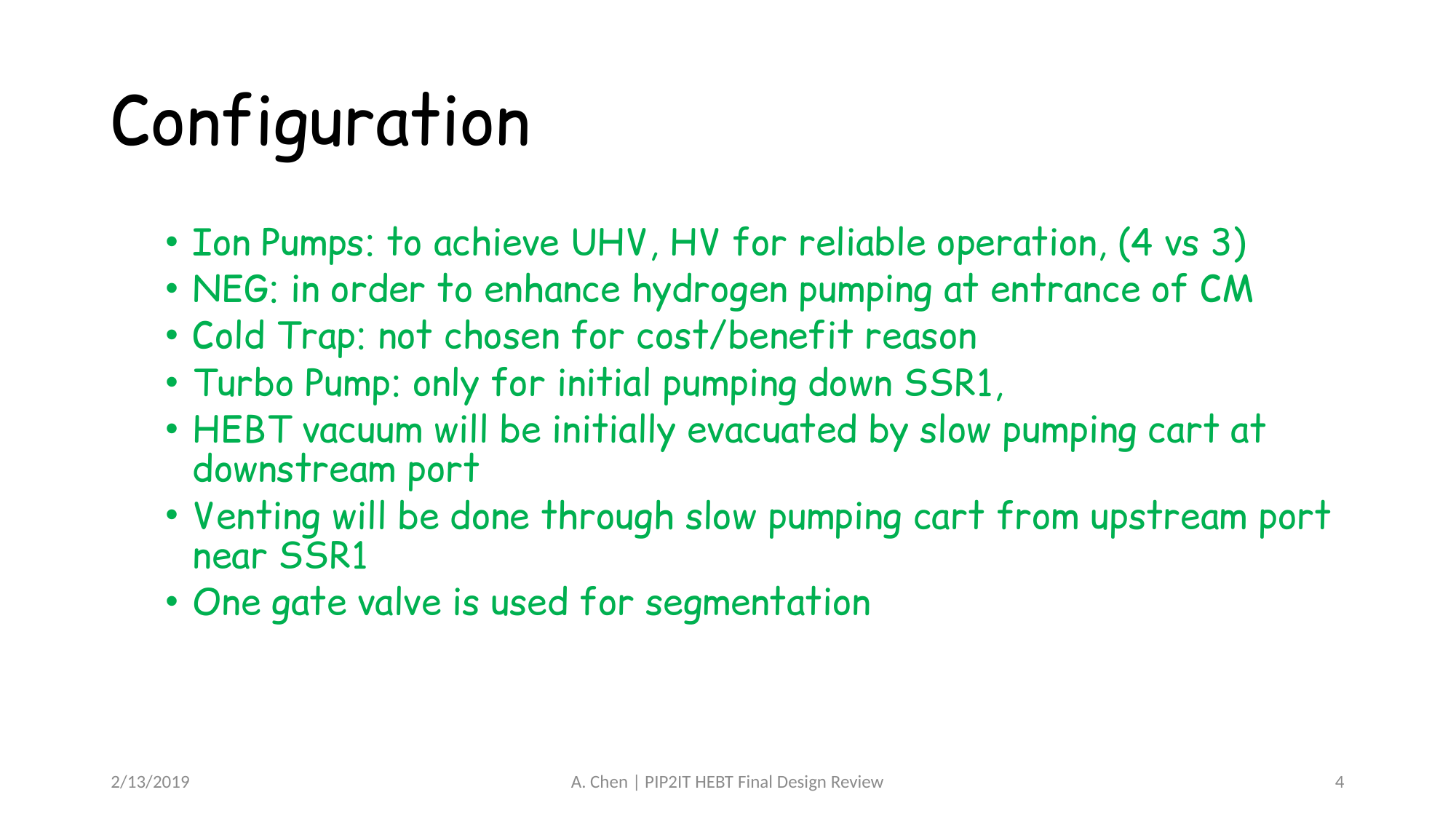

# Configuration
Ion Pumps: to achieve UHV, HV for reliable operation, (4 vs 3)
NEG: in order to enhance hydrogen pumping at entrance of CM
Cold Trap: not chosen for cost/benefit reason
Turbo Pump: only for initial pumping down SSR1,
HEBT vacuum will be initially evacuated by slow pumping cart at downstream port
Venting will be done through slow pumping cart from upstream port near SSR1
One gate valve is used for segmentation

2/13/2019
A. Chen | PIP2IT HEBT Final Design Review
4